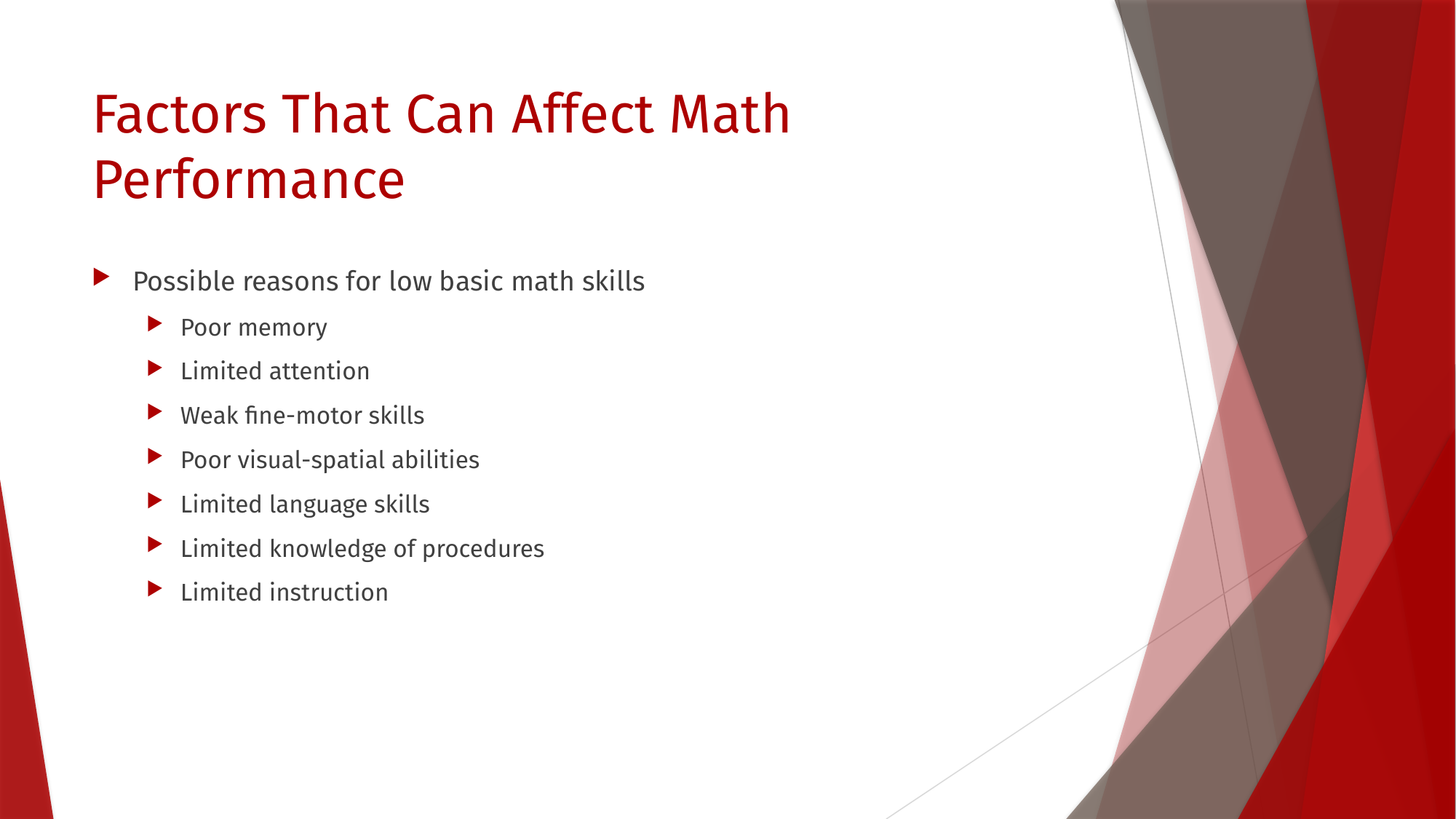

# Factors That Can Affect Math Performance
Possible reasons for low basic math skills
Poor memory
Limited attention
Weak fine-motor skills
Poor visual-spatial abilities
Limited language skills
Limited knowledge of procedures
Limited instruction